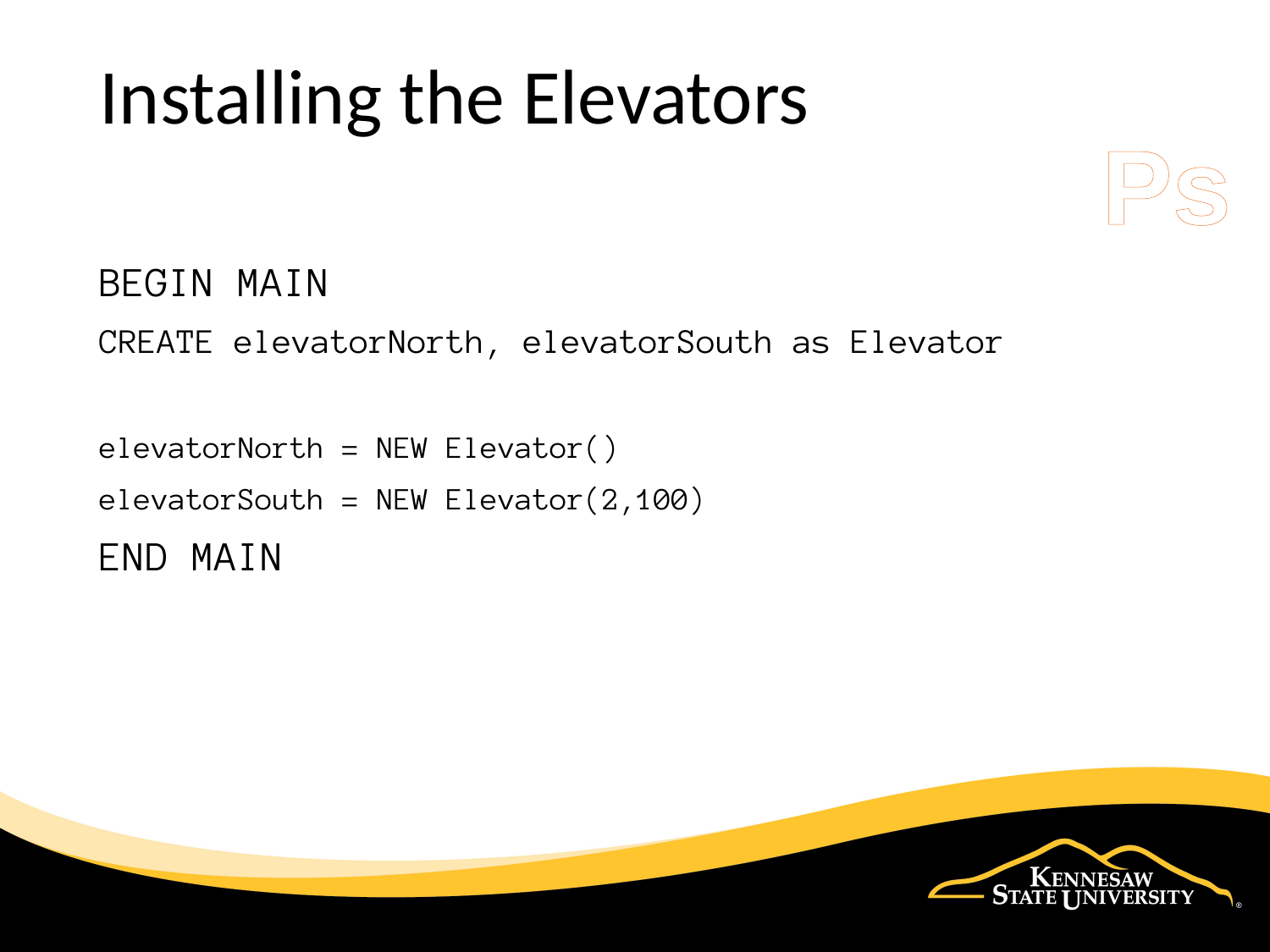

# Installing the Elevators
Ps
BEGIN MAIN
CREATE elevatorNorth, elevatorSouth as Elevator

elevatorNorth = NEW Elevator()
elevatorSouth = NEW Elevator(2,100)
END MAIN